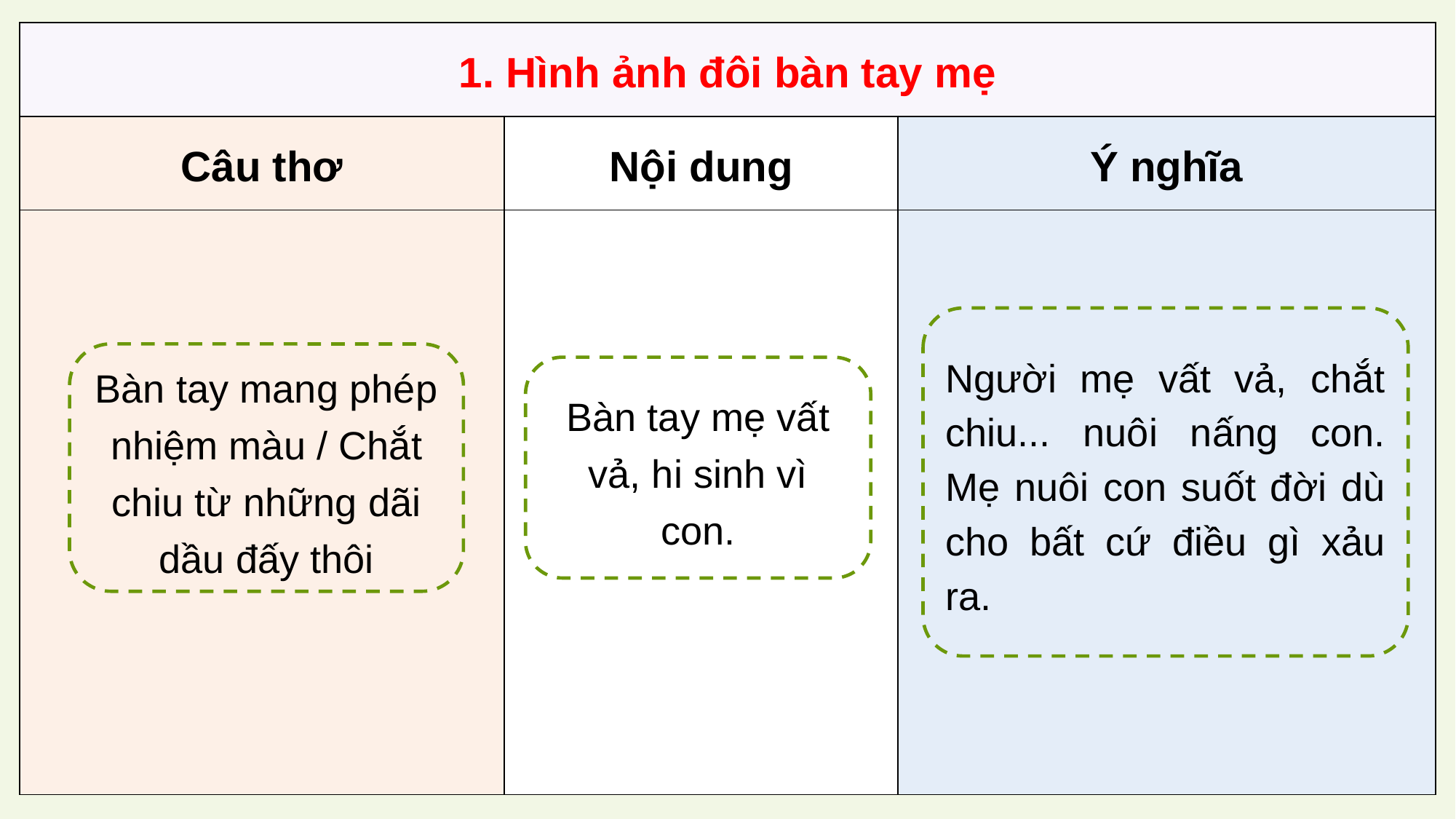

| 1. Hình ảnh đôi bàn tay mẹ |  |  |
| --- | --- | --- |
| Câu thơ | Nội dung | Ý nghĩa |
|  |  |  |
Người mẹ vất vả, chắt chiu... nuôi nấng con. Mẹ nuôi con suốt đời dù cho bất cứ điều gì xảu ra.
Bàn tay mang phép nhiệm màu / Chắt chiu từ những dãi dầu đấy thôi
Bàn tay mẹ vất vả, hi sinh vì con.